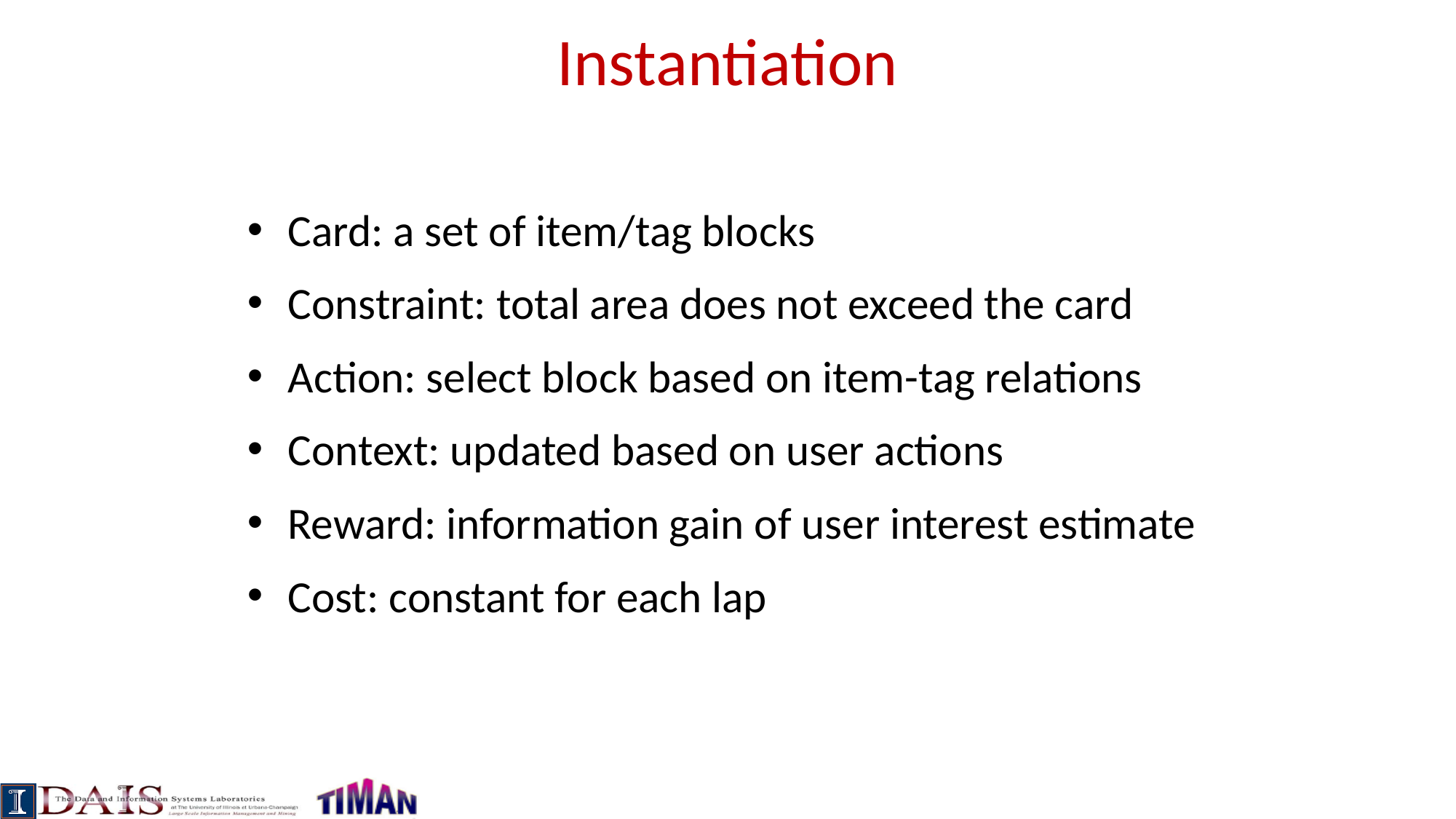

# Instantiation
Card: a set of item/tag blocks
Constraint: total area does not exceed the card
Action: select block based on item-tag relations
Context: updated based on user actions
Reward: information gain of user interest estimate
Cost: constant for each lap